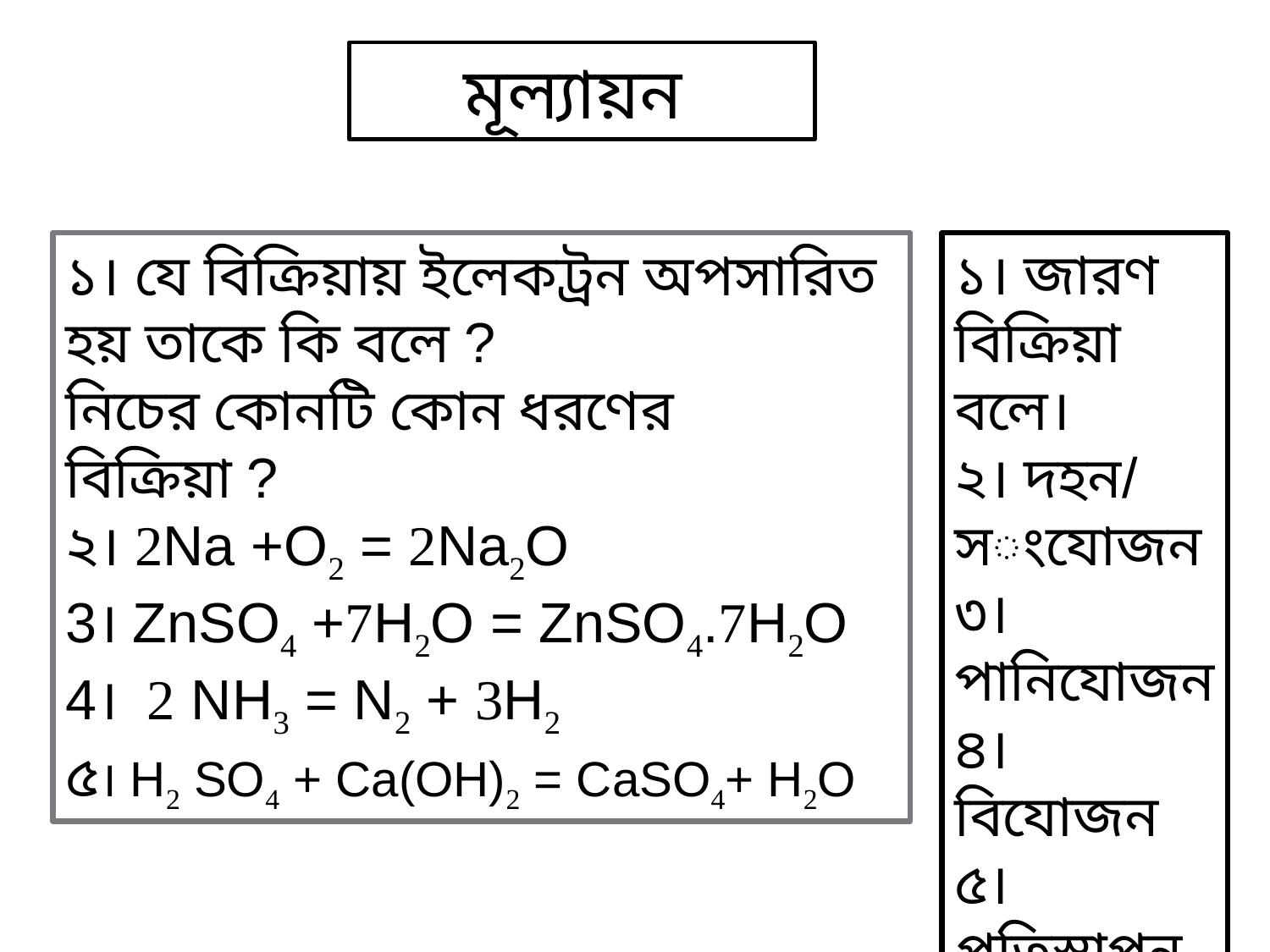

মূল্যায়ন
১। যে বিক্রিয়ায় ইলেকট্রন অপসারিত হয় তাকে কি বলে ?
নিচের কোনটি কোন ধরণের বিক্রিয়া ?
২। 2Na +O2 = 2Na2O
3। ZnSO4 +7H2O = ZnSO4.7H2O
4।  2 NH3 = N2 + 3H2
৫। H2 SO4 + Ca(OH)2 = CaSO4+ H2O
১। জারণ বিক্রিয়া বলে।
২। দহন/ সংযোজন
৩। পানিযোজন
৪। বিযোজন
৫। প্রতিস্থাপন